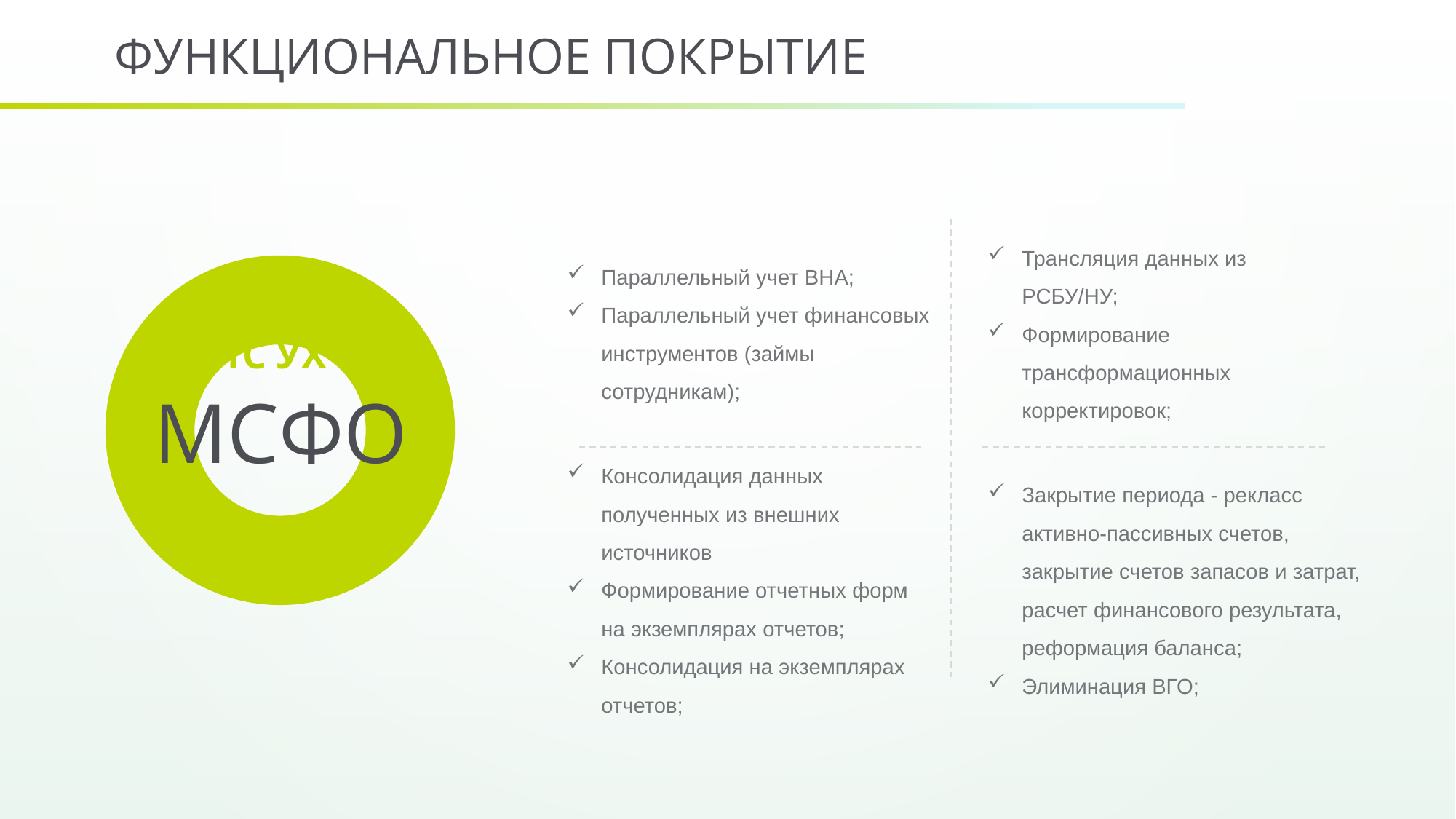

ФУНКЦИОНАЛЬНОЕ ПОКРЫТИЕ

### Chart

| Category | Sales |
|---|---|
| 1st Qtr | 100.0 |
| 2nd Qtr | 0.0 |
МСФО
Трансляция данных из РСБУ/НУ;
Формирование трансформационных корректировок;
Параллельный учет ВНА;
Параллельный учет финансовых инструментов (займы сотрудникам);
1С УХ
Консолидация данных полученных из внешних источников
Формирование отчетных форм на экземплярах отчетов;
Консолидация на экземплярах отчетов;
Закрытие периода - рекласс активно-пассивных счетов, закрытие счетов запасов и затрат, расчет финансового результата, реформация баланса;
Элиминация ВГО;